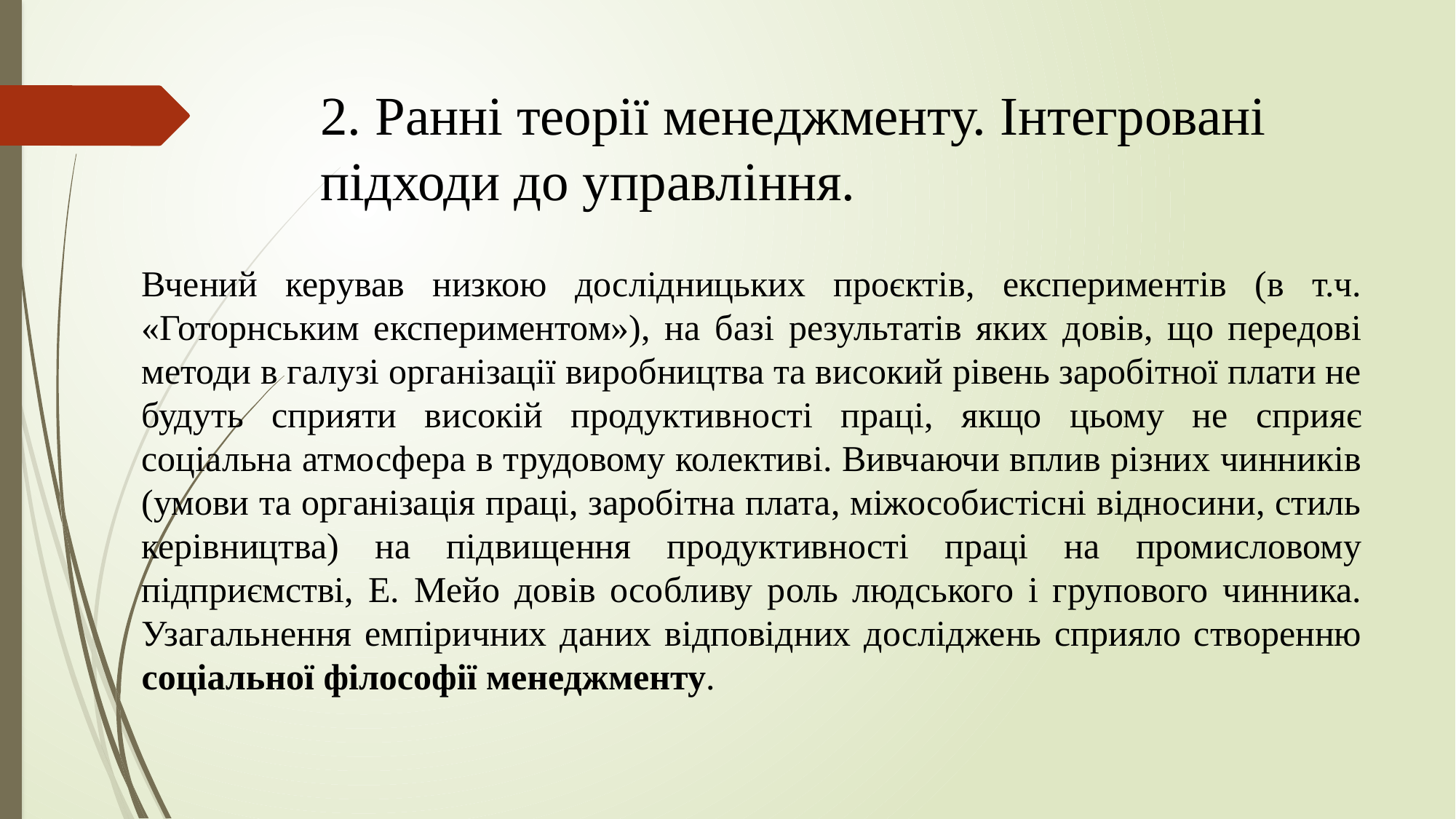

# 2. Ранні теорії менеджменту. Інтегровані підходи до управління.
Вчений керував низкою дослідницьких проєктів, експериментів (в т.ч. «Готорнським експериментом»), на базі результатів яких довів, що передові методи в галузі організації виробництва та високий рівень заробітної плати не будуть сприяти високій продуктивності праці, якщо цьому не сприяє соціальна атмосфера в трудовому колективі. Вивчаючи вплив різних чинників (умови та організація праці, заробітна плата, міжособистісні відносини, стиль керівництва) на підвищення продуктивності праці на промисловому підприємстві, Е. Мейо довів особливу роль людського і групового чинника. Узагальнення емпіричних даних відповідних досліджень сприяло створенню соціальної філософії менеджменту.